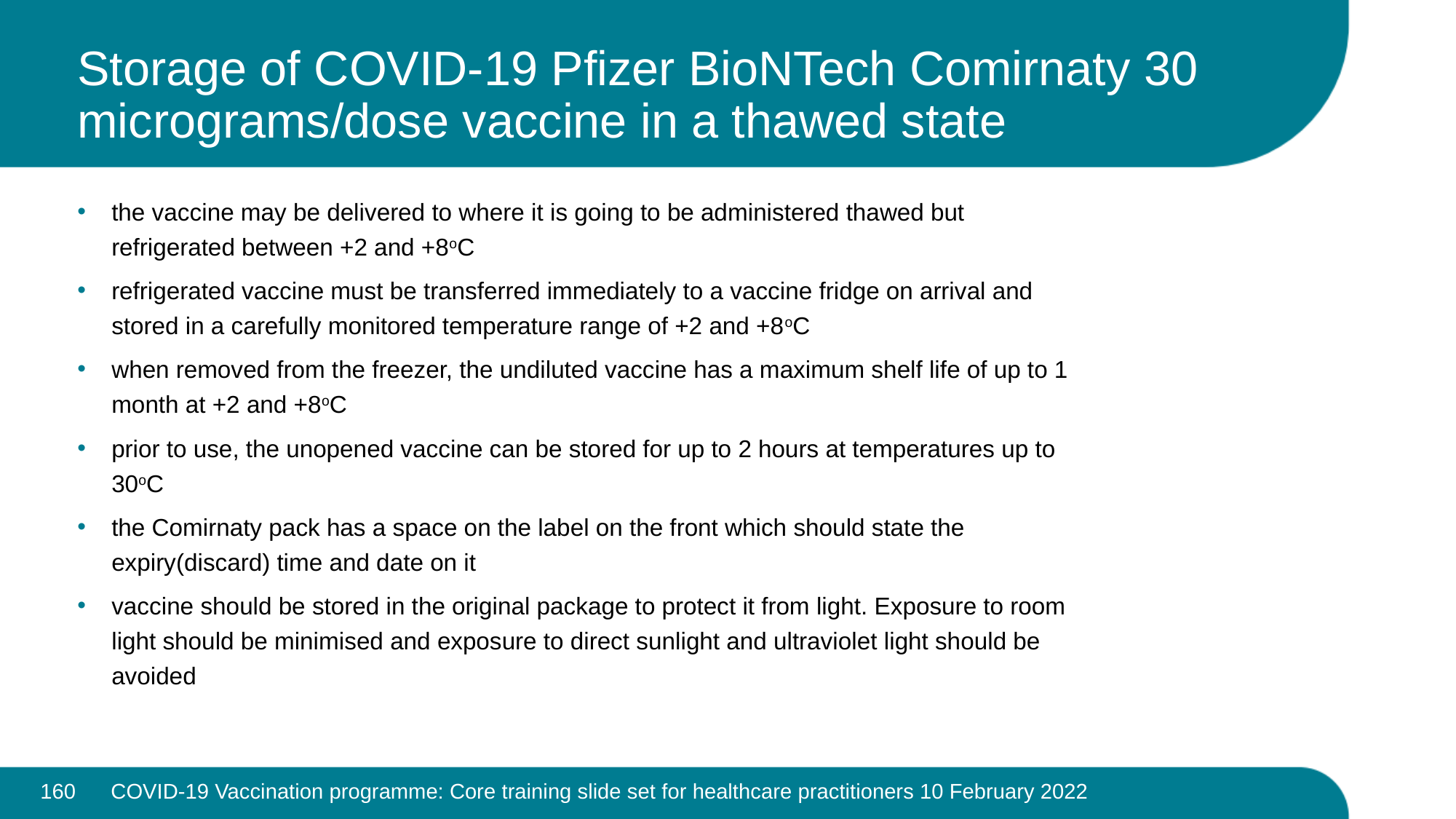

# Storage of COVID-19 Pfizer BioNTech Comirnaty 30 micrograms/dose vaccine in a thawed state
the vaccine may be delivered to where it is going to be administered thawed but refrigerated between +2 and +8oC
refrigerated vaccine must be transferred immediately to a vaccine fridge on arrival and stored in a carefully monitored temperature range of +2 and +8oC
when removed from the freezer, the undiluted vaccine has a maximum shelf life of up to 1 month at +2 and +8oC
prior to use, the unopened vaccine can be stored for up to 2 hours at temperatures up to 30oC
the Comirnaty pack has a space on the label on the front which should state the expiry(discard) time and date on it
vaccine should be stored in the original package to protect it from light. Exposure to room light should be minimised and exposure to direct sunlight and ultraviolet light should be avoided
160
COVID-19 Vaccination programme: Core training slide set for healthcare practitioners 10 February 2022